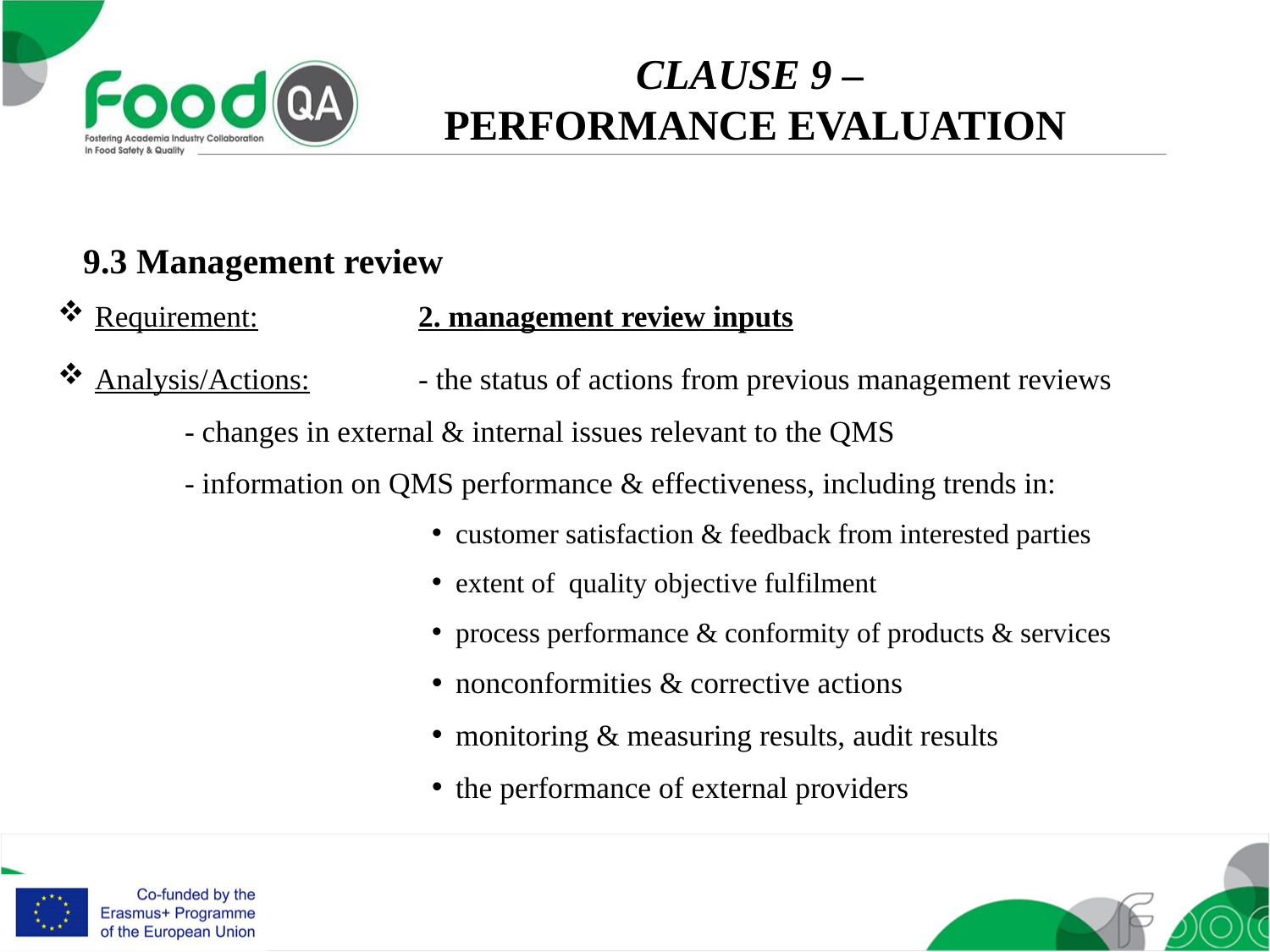

CLAUSE 9 –
PERFORMANCE EVALUATION
9.3 Management review
Requirement: 	2. management review inputs
Analysis/Actions: 	- the status of actions from previous management reviews
	- changes in external & internal issues relevant to the QMS
	- information on QMS performance & effectiveness, including trends in:
customer satisfaction & feedback from interested parties
extent of  quality objective fulfilment
process performance & conformity of products & services
nonconformities & corrective actions
monitoring & measuring results, audit results
the performance of external providers